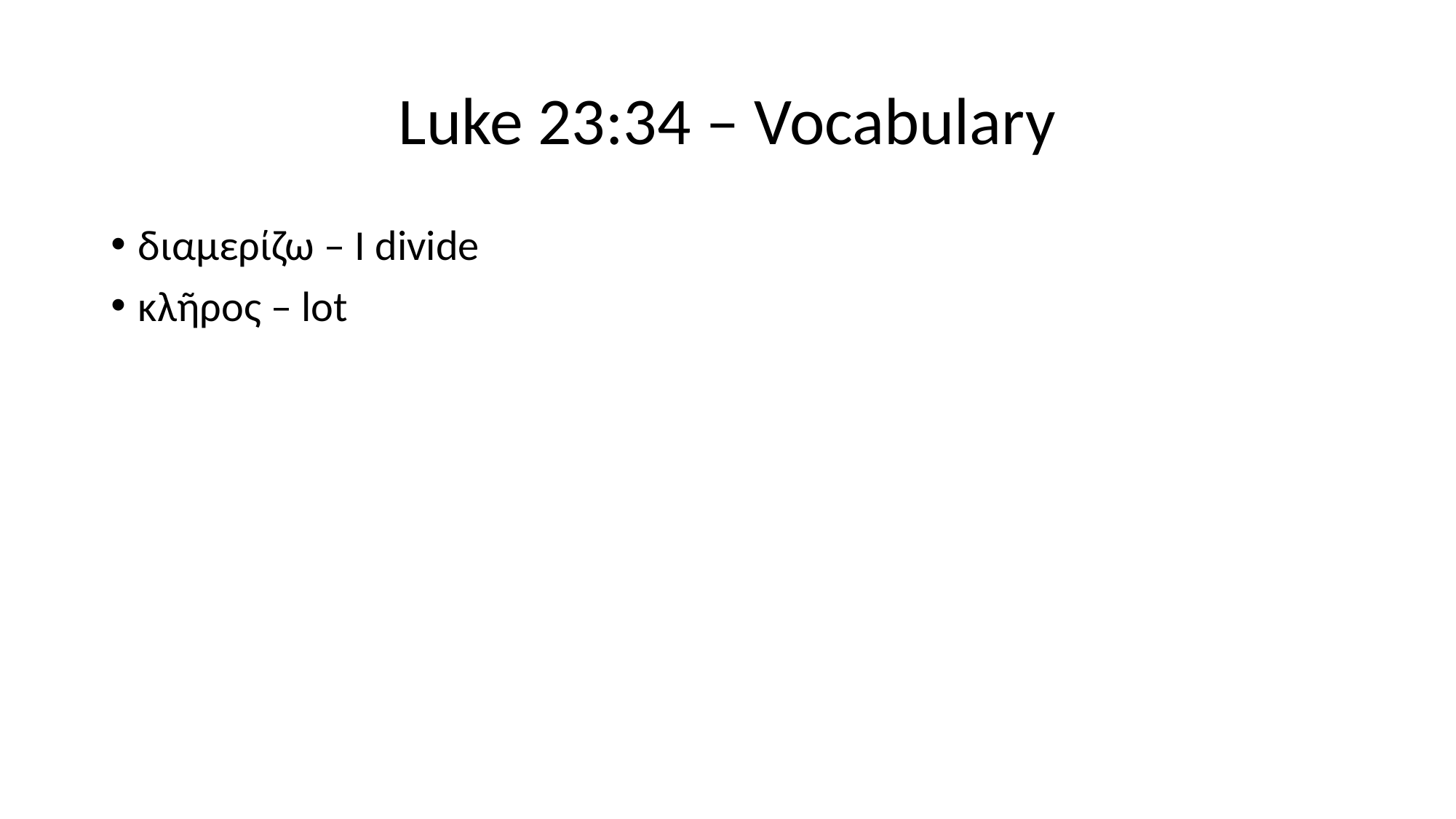

# Luke 23:34 – Vocabulary
διαμερίζω – I divide
κλῆρος – lot